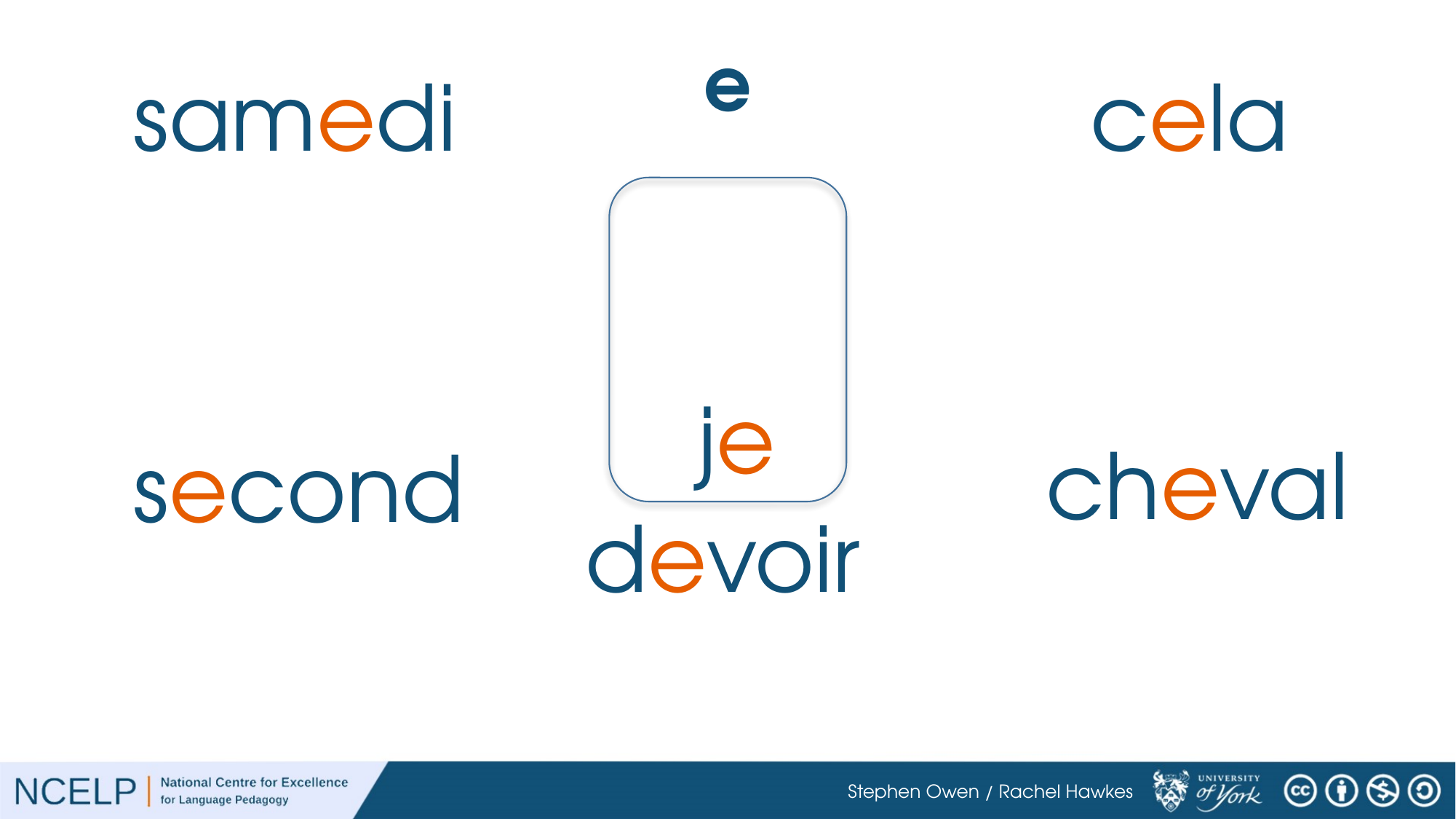

# e
samedi
cela

je
cheval
second
devoir
Stephen Owen / Rachel Hawkes